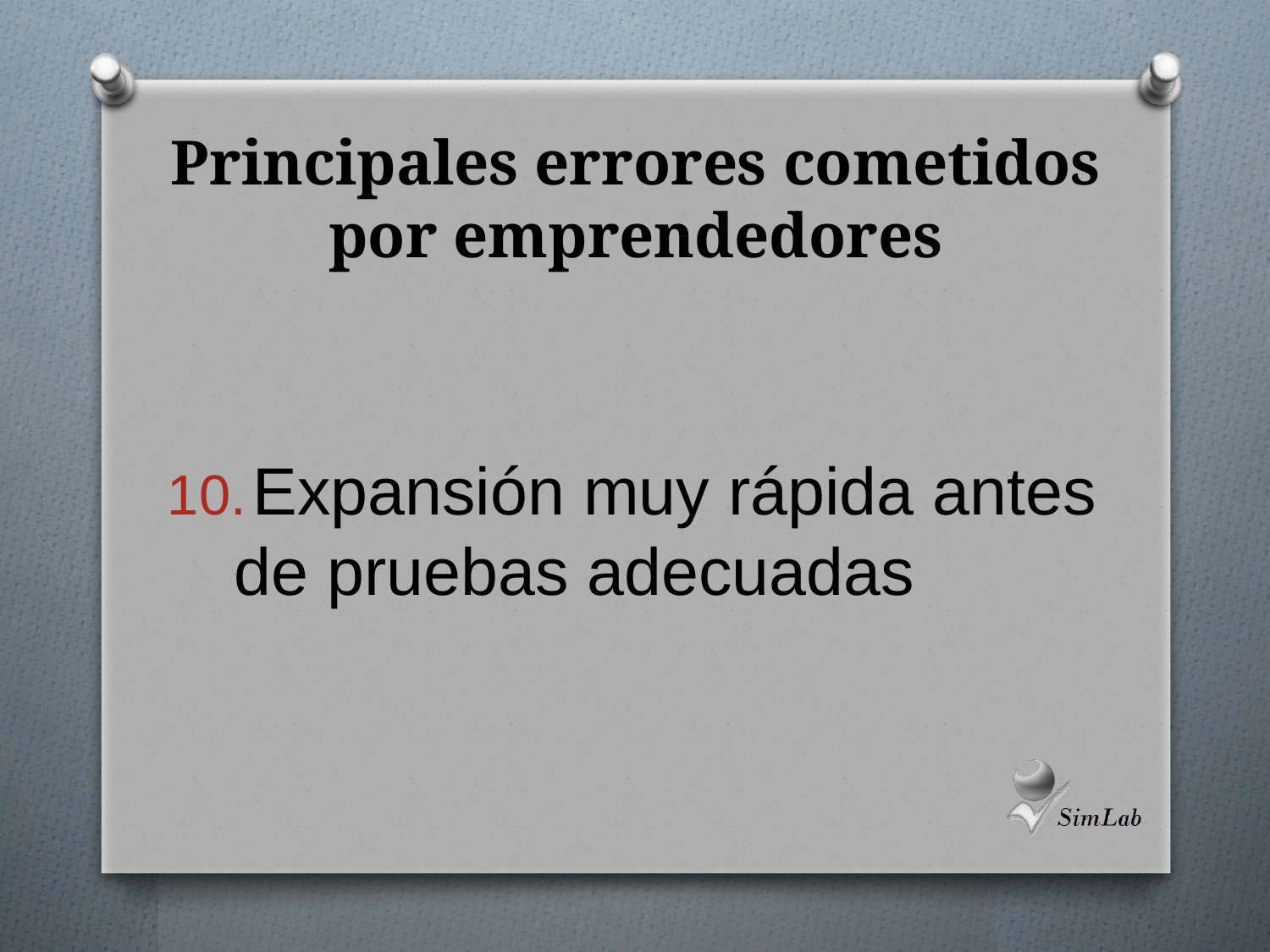

# Principales errores cometidos por emprendedores
 Expansión muy rápida antes de pruebas adecuadas